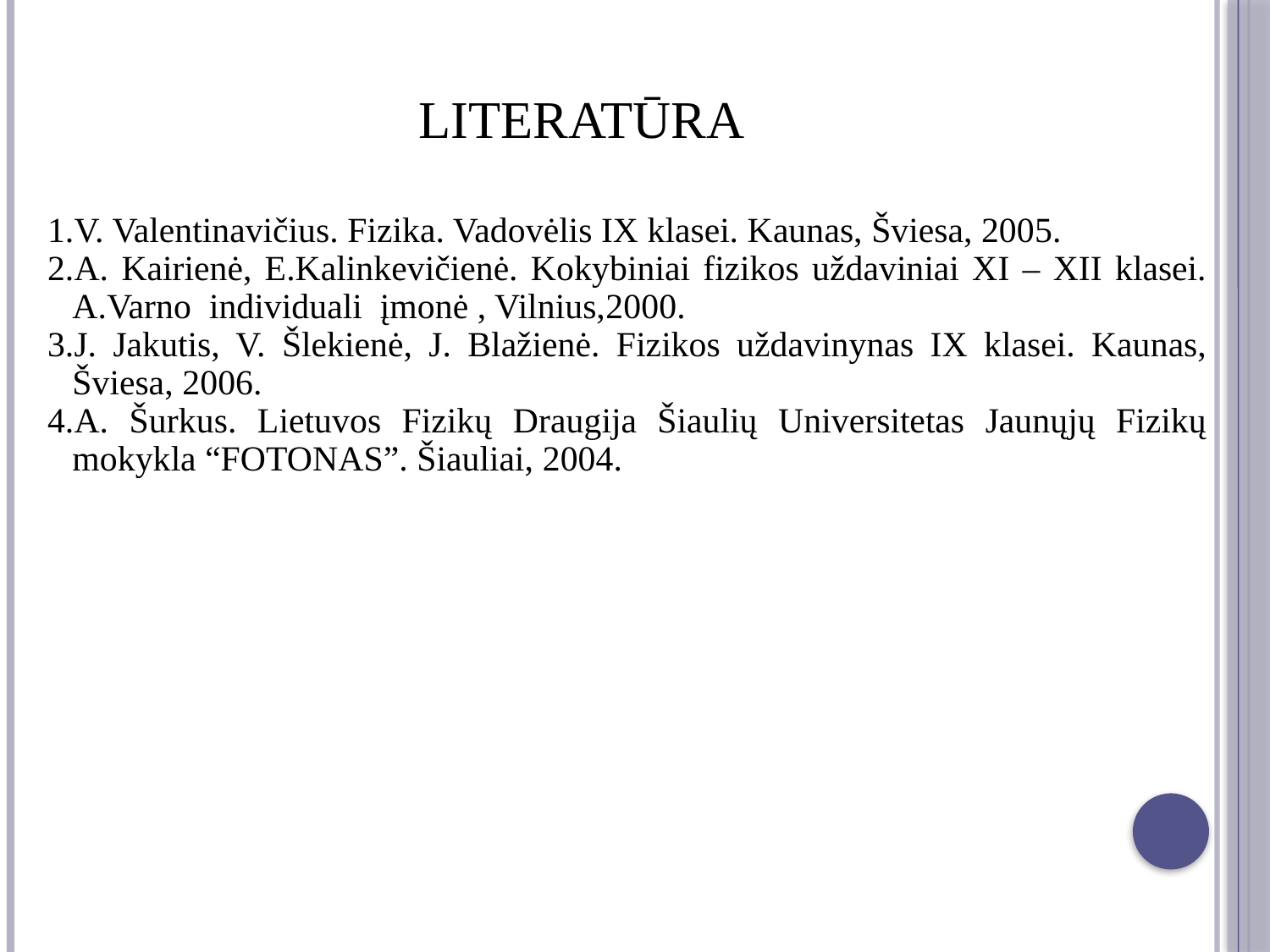

# Literatūra
V. Valentinavičius. Fizika. Vadovėlis IX klasei. Kaunas, Šviesa, 2005.
A. Kairienė, E.Kalinkevičienė. Kokybiniai fizikos uždaviniai XI – XII klasei. A.Varno  individuali  įmonė , Vilnius,2000.
J. Jakutis, V. Šlekienė, J. Blažienė. Fizikos uždavinynas IX klasei. Kaunas, Šviesa, 2006.
A. Šurkus. Lietuvos Fizikų Draugija Šiaulių Universitetas Jaunųjų Fizikų mokykla “FOTONAS”. Šiauliai, 2004.